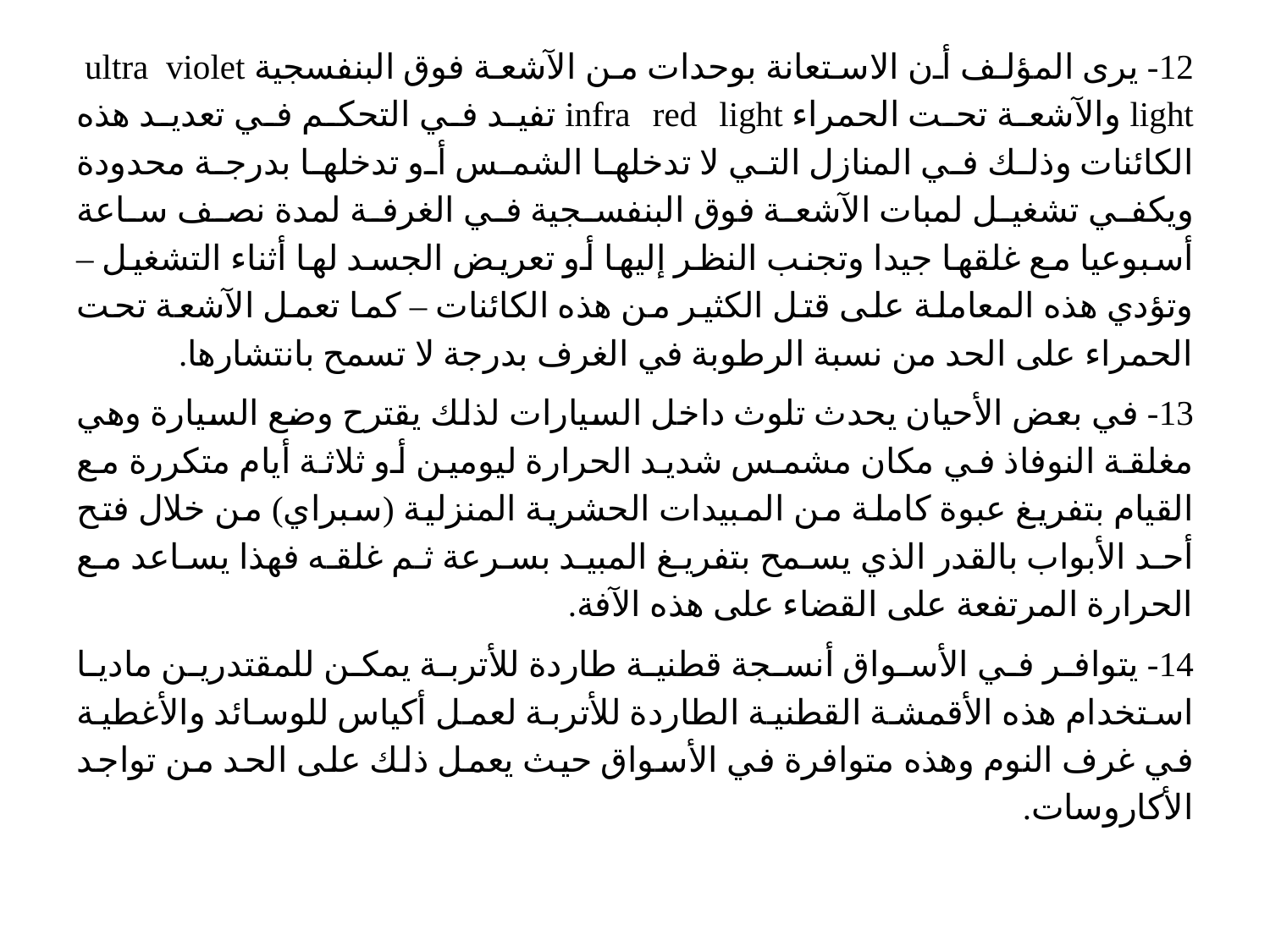

12- يرى المؤلف أن الاستعانة بوحدات من الآشعة فوق البنفسجية ultra violet light والآشعة تحت الحمراء infra red light تفيد في التحكم في تعديد هذه الكائنات وذلك في المنازل التي لا تدخلها الشمس أو تدخلها بدرجة محدودة ويكفي تشغيل لمبات الآشعة فوق البنفسجية في الغرفة لمدة نصف ساعة أسبوعيا مع غلقها جيدا وتجنب النظر إليها أو تعريض الجسد لها أثناء التشغيل – وتؤدي هذه المعاملة على قتل الكثير من هذه الكائنات – كما تعمل الآشعة تحت الحمراء على الحد من نسبة الرطوبة في الغرف بدرجة لا تسمح بانتشارها.
13- في بعض الأحيان يحدث تلوث داخل السيارات لذلك يقترح وضع السيارة وهي مغلقة النوفاذ في مكان مشمس شديد الحرارة ليومين أو ثلاثة أيام متكررة مع القيام بتفريغ عبوة كاملة من المبيدات الحشرية المنزلية (سبراي) من خلال فتح أحد الأبواب بالقدر الذي يسمح بتفريغ المبيد بسرعة ثم غلقه فهذا يساعد مع الحرارة المرتفعة على القضاء على هذه الآفة.
14- يتوافر في الأسواق أنسجة قطنية طاردة للأتربة يمكن للمقتدرين ماديا استخدام هذه الأقمشة القطنية الطاردة للأتربة لعمل أكياس للوسائد والأغطية في غرف النوم وهذه متوافرة في الأسواق حيث يعمل ذلك على الحد من تواجد الأكاروسات.